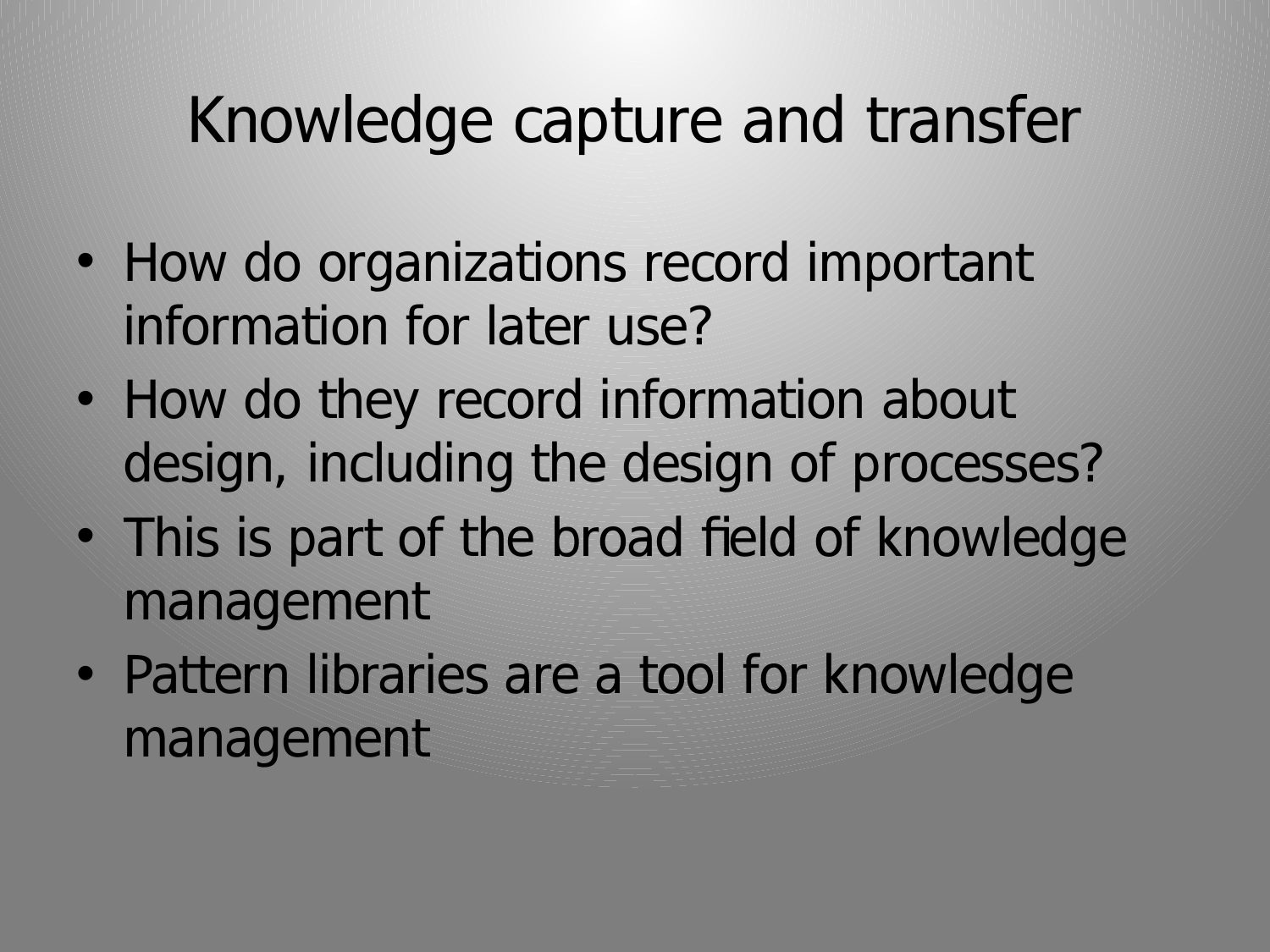

# Knowledge capture and transfer
How do organizations record important information for later use?
How do they record information about design, including the design of processes?
This is part of the broad field of knowledge management
Pattern libraries are a tool for knowledge management